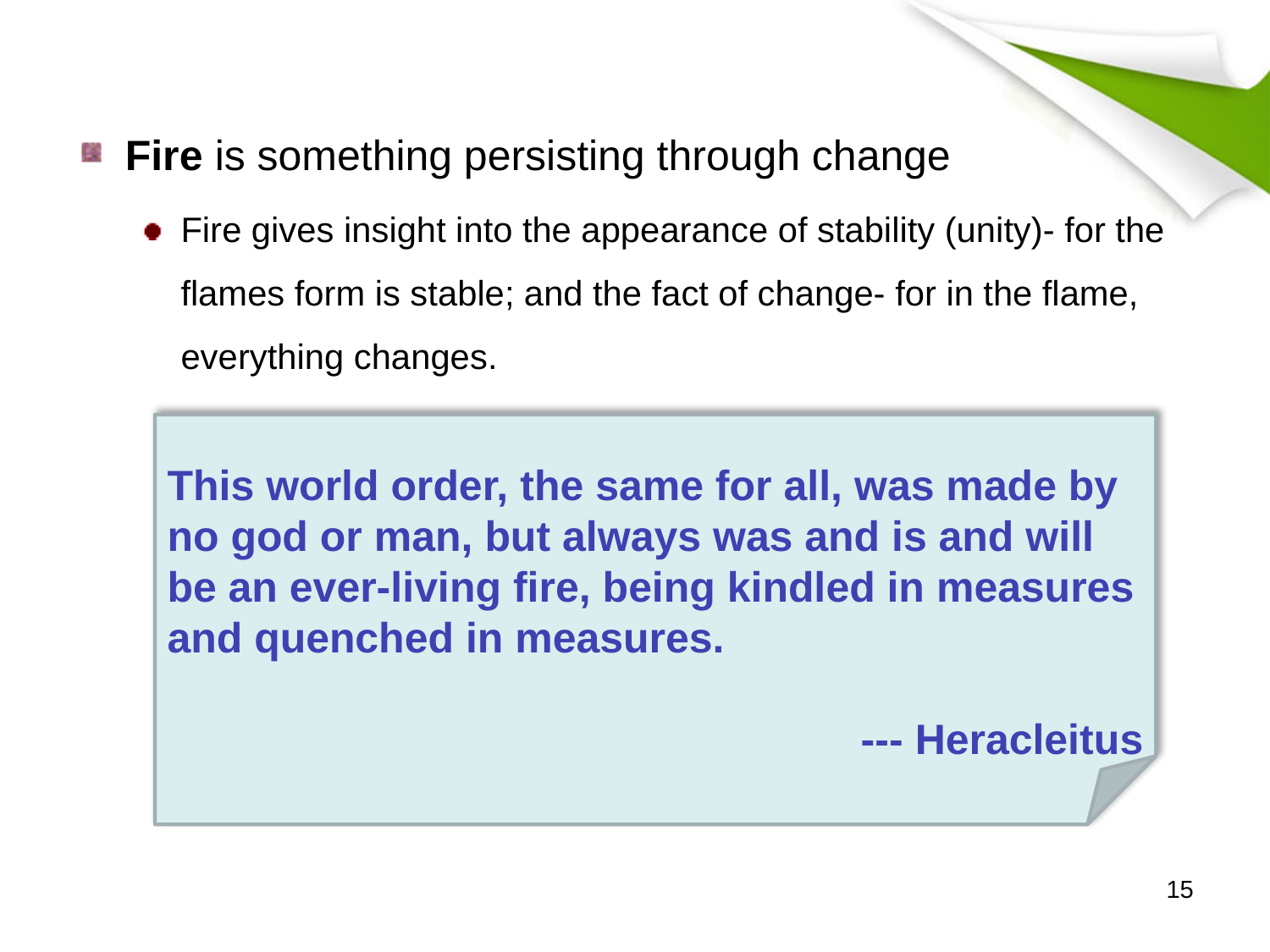

Fire is something persisting through change
Fire gives insight into the appearance of stability (unity)- for the flames form is stable; and the fact of change- for in the flame, everything changes.

This world order, the same for all, was made by no god or man, but always was and is and will be an ever-living fire, being kindled in measures and quenched in measures.

--- Heracleitus
15